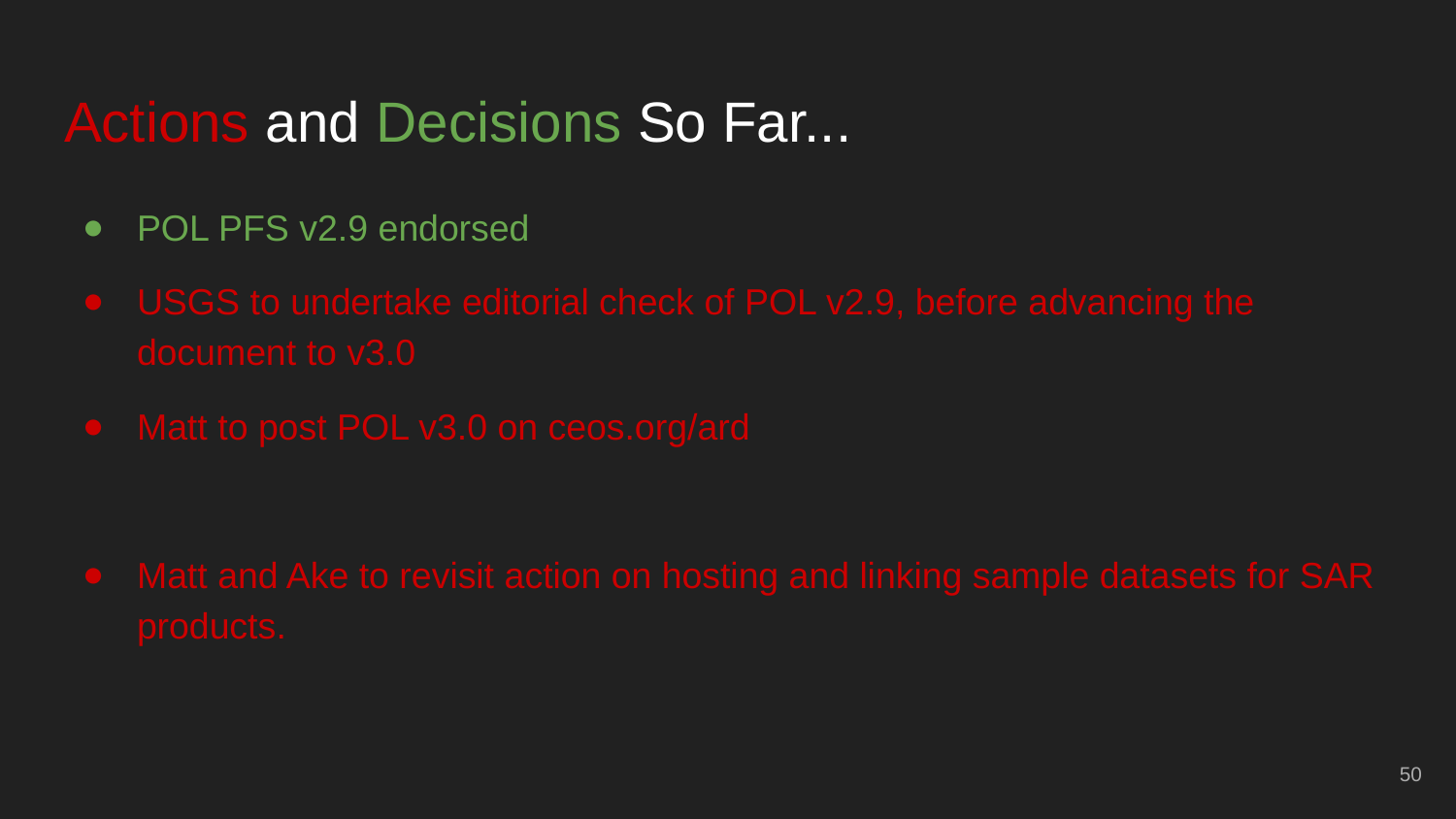

# Actions and Decisions So Far...
POL PFS v2.9 endorsed
USGS to undertake editorial check of POL v2.9, before advancing the document to v3.0
Matt to post POL v3.0 on ceos.org/ard

Matt and Ake to revisit action on hosting and linking sample datasets for SAR products.
50